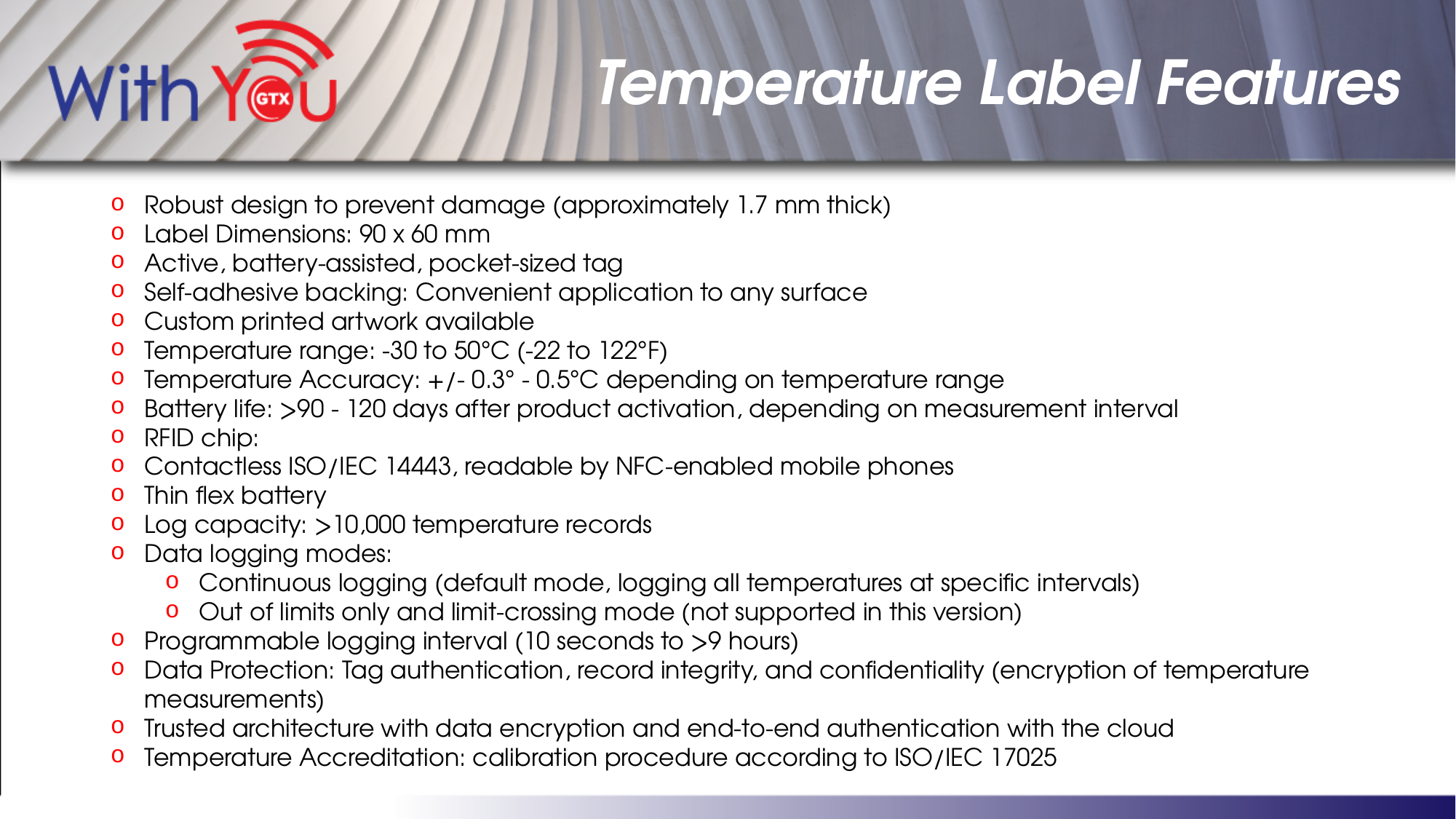

# Temperature Label Features

Robust design to prevent damage (approximately 1.7 mm thick)
Label Dimensions: 90 x 60 mm
Active, battery-assisted, pocket-sized tag
Self-adhesive backing: Convenient application to any surface
Custom printed artwork available
Temperature range: -30 to 50°C (-22 to 122°F)
Temperature Accuracy: +/- 0.3° - 0.5°C depending on temperature range
Battery life: >90 - 120 days after product activation, depending on measurement interval
RFID chip:
Contactless ISO/IEC 14443, readable by NFC-enabled mobile phones
Thin flex battery
Log capacity: >10,000 temperature records
Data logging modes:
Continuous logging (default mode, logging all temperatures at specific intervals)
Out of limits only and limit-crossing mode (not supported in this version)
Programmable logging interval (10 seconds to >9 hours)
Data Protection: Tag authentication, record integrity, and confidentiality (encryption of temperature measurements)
Trusted architecture with data encryption and end-to-end authentication with the cloud
Temperature Accreditation: calibration procedure according to ISO/IEC 17025